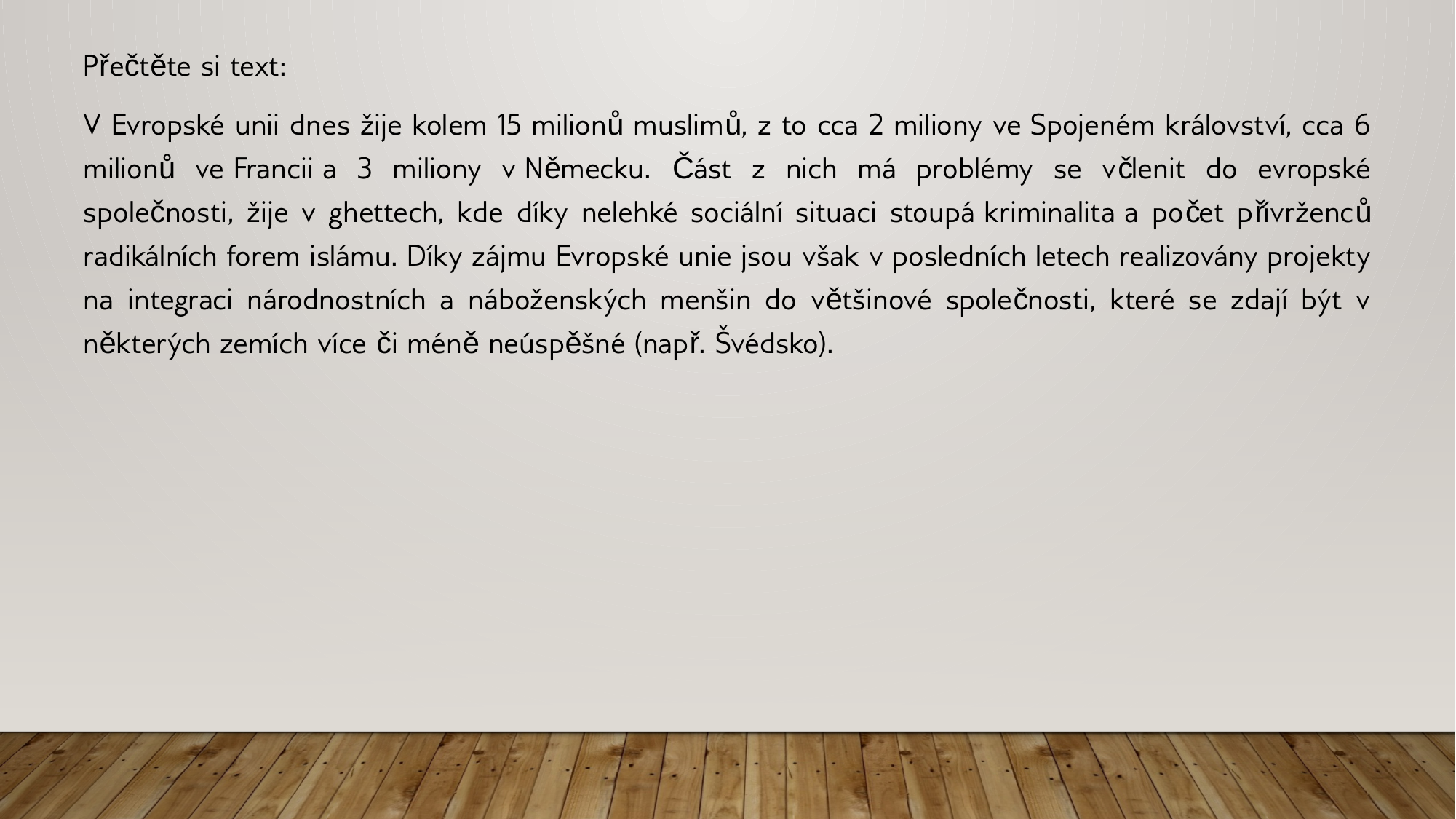

# Přečtěte si text:
V Evropské unii dnes žije kolem 15 milionů muslimů, z to cca 2 miliony ve Spojeném království, cca 6 milionů ve Francii a 3 miliony v Německu. Část z nich má problémy se včlenit do evropské společnosti, žije v ghettech, kde díky nelehké sociální situaci stoupá kriminalita a počet přívrženců radikálních forem islámu. Díky zájmu Evropské unie jsou však v posledních letech realizovány projekty na integraci národnostních a náboženských menšin do většinové společnosti, které se zdají být v některých zemích více či méně neúspěšné (např. Švédsko).